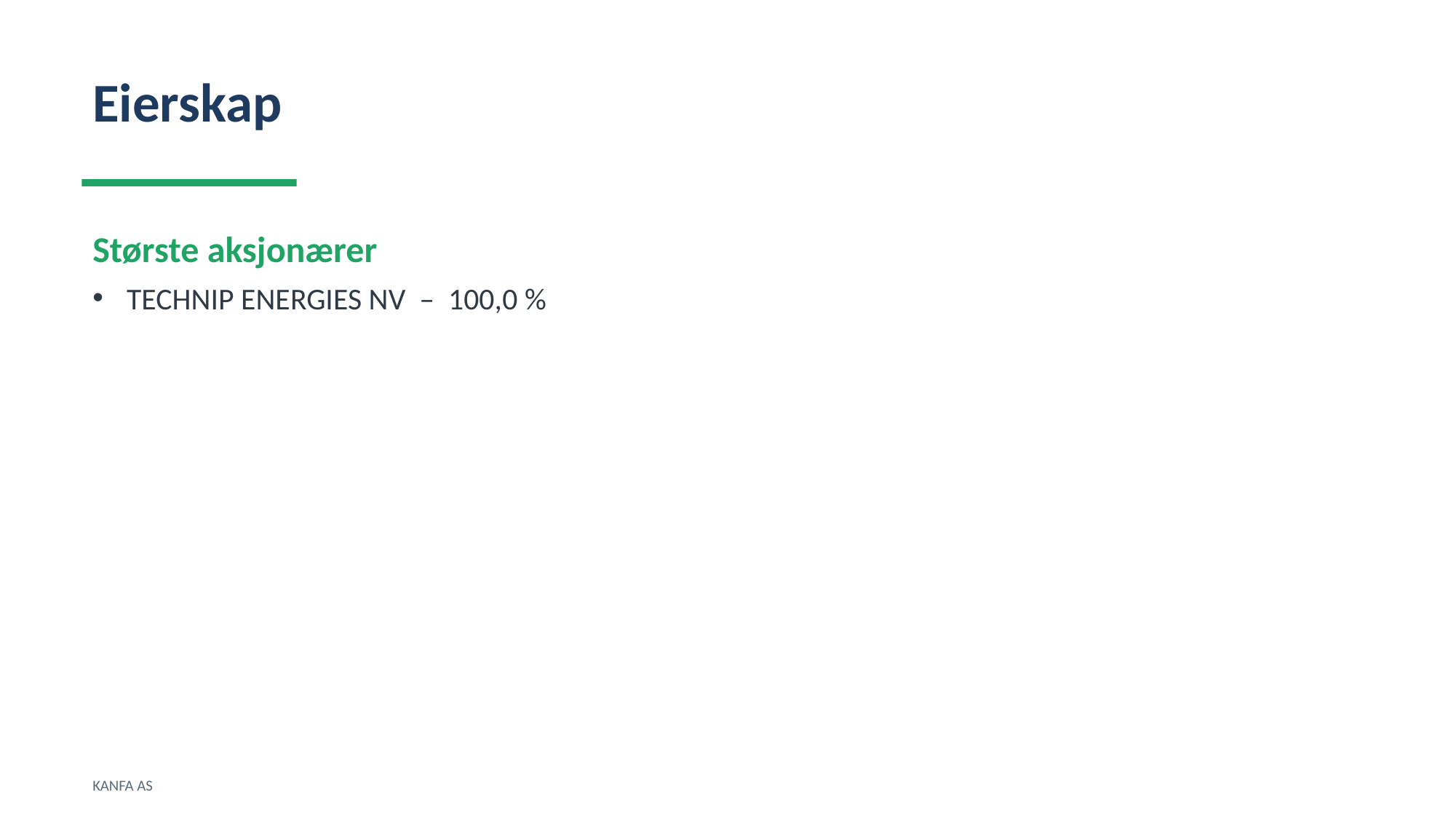

Eierskap

Største aksjonærer
TECHNIP ENERGIES NV  –  100,0 %
KANFA AS